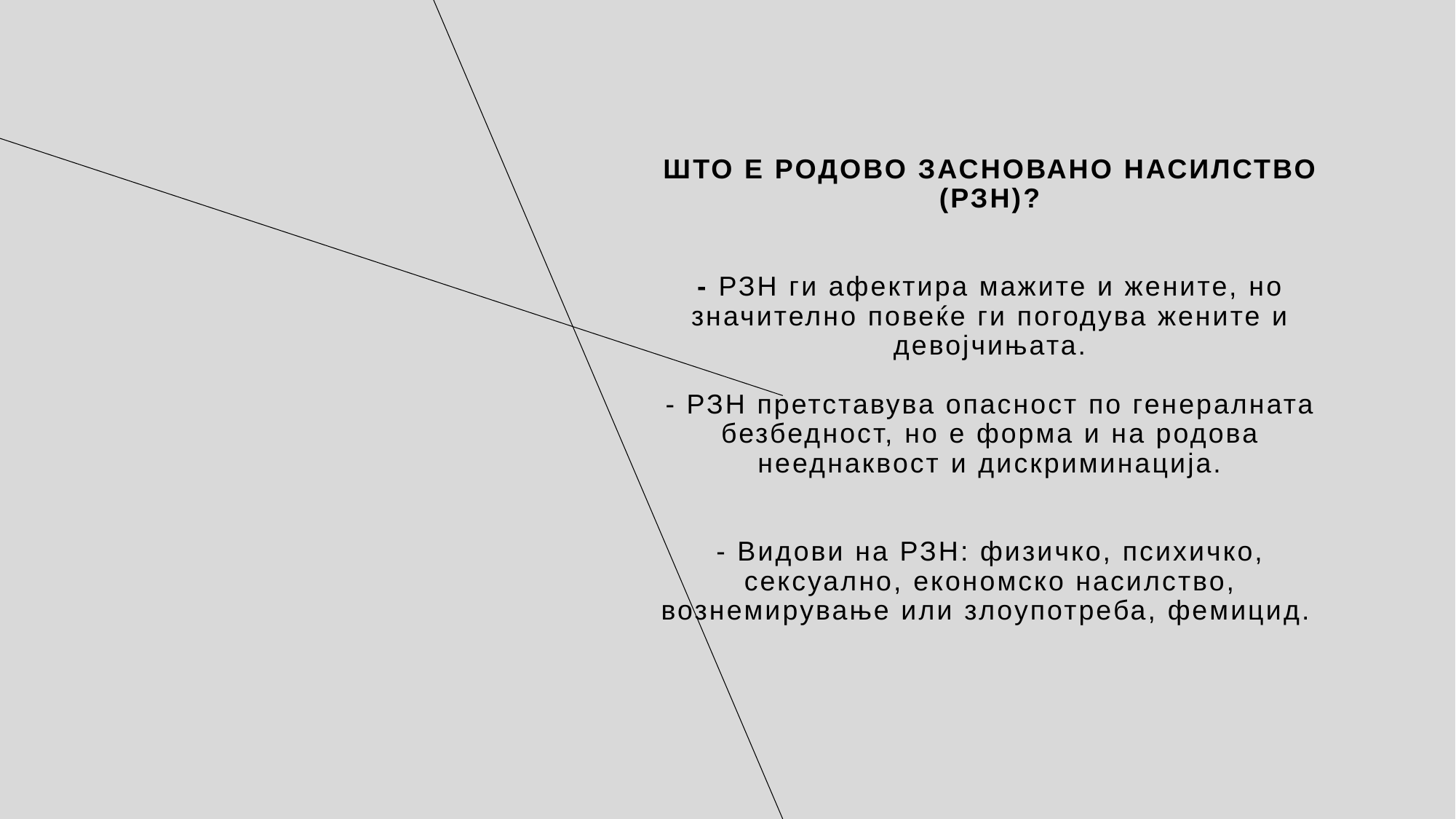

# ШТО Е РОДОВО ЗАСНОВАНО НАСИЛСТВО (РЗН)? - РЗН ги афектира мажите и жените, но значително повеќе ги погодува жените и девојчињата. - РЗН претставува опасност по генералната безбедност, но е форма и на родова нееднаквост и дискриминација. - Видови на РЗН: физичко, психичко, сексуално, економско насилство, вознемирување или злоупотреба, фемицид.